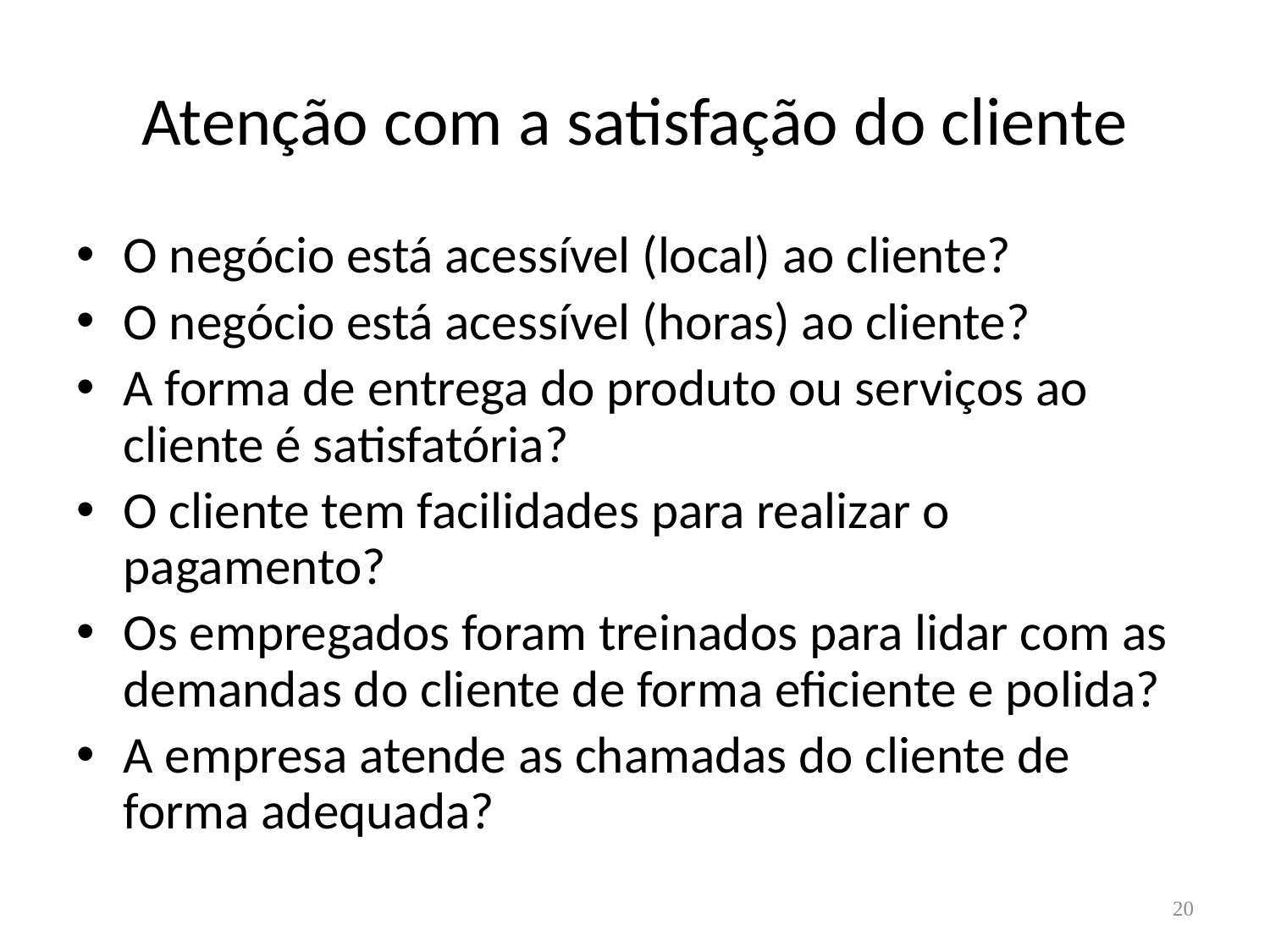

# Atenção com a satisfação do cliente
O negócio está acessível (local) ao cliente?
O negócio está acessível (horas) ao cliente?
A forma de entrega do produto ou serviços ao cliente é satisfatória?
O cliente tem facilidades para realizar o pagamento?
Os empregados foram treinados para lidar com as demandas do cliente de forma eficiente e polida?
A empresa atende as chamadas do cliente de forma adequada?
20